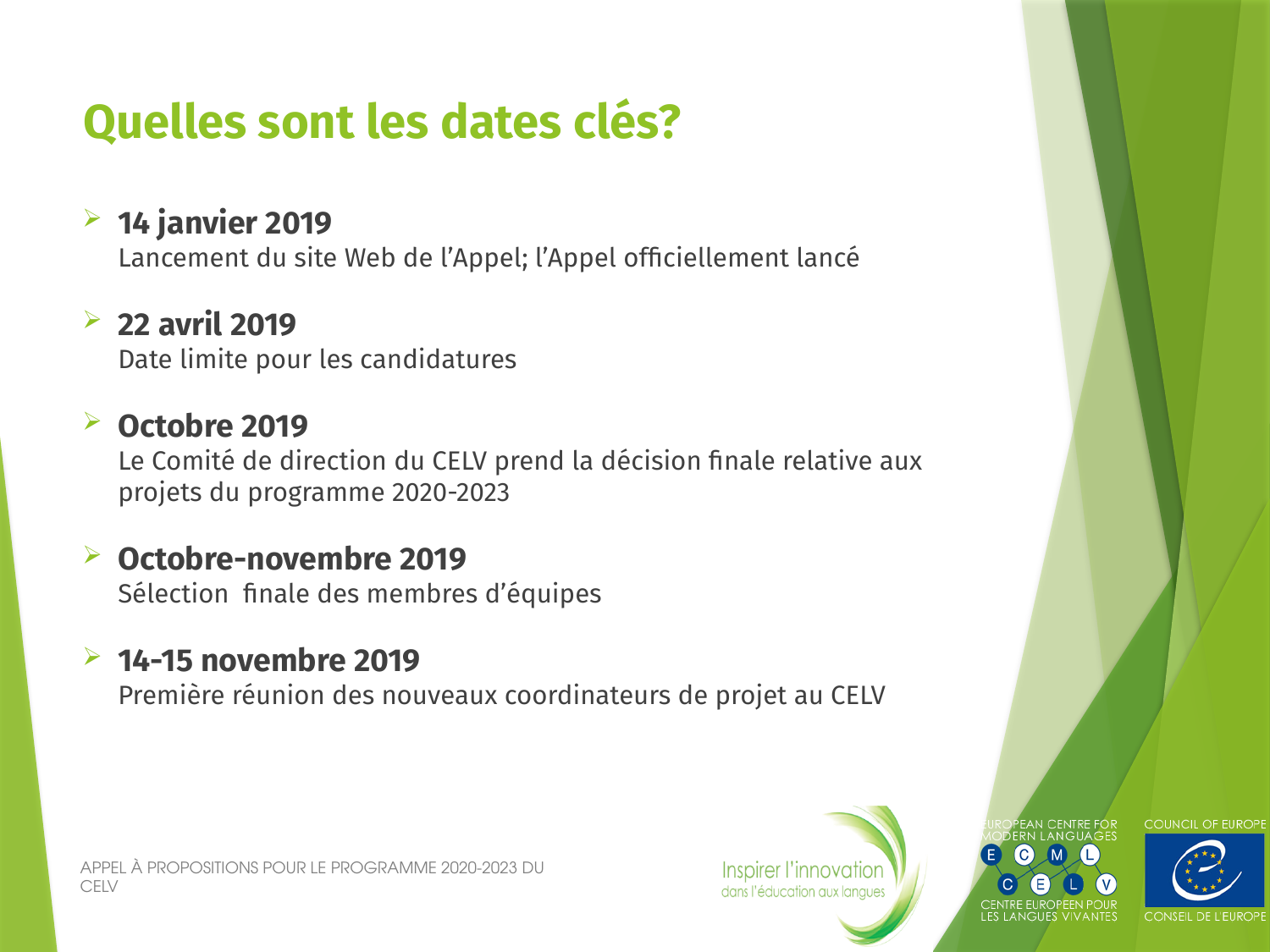

# Quelles sont les dates clés?
14 janvier 2019
Lancement du site Web de l’Appel; l’Appel officiellement lancé
22 avril 2019
Date limite pour les candidatures
Octobre 2019
Le Comité de direction du CELV prend la décision finale relative aux projets du programme 2020-2023
Octobre-novembre 2019
Sélection  finale des membres d’équipes
14-15 novembre 2019
Première réunion des nouveaux coordinateurs de projet au CELV